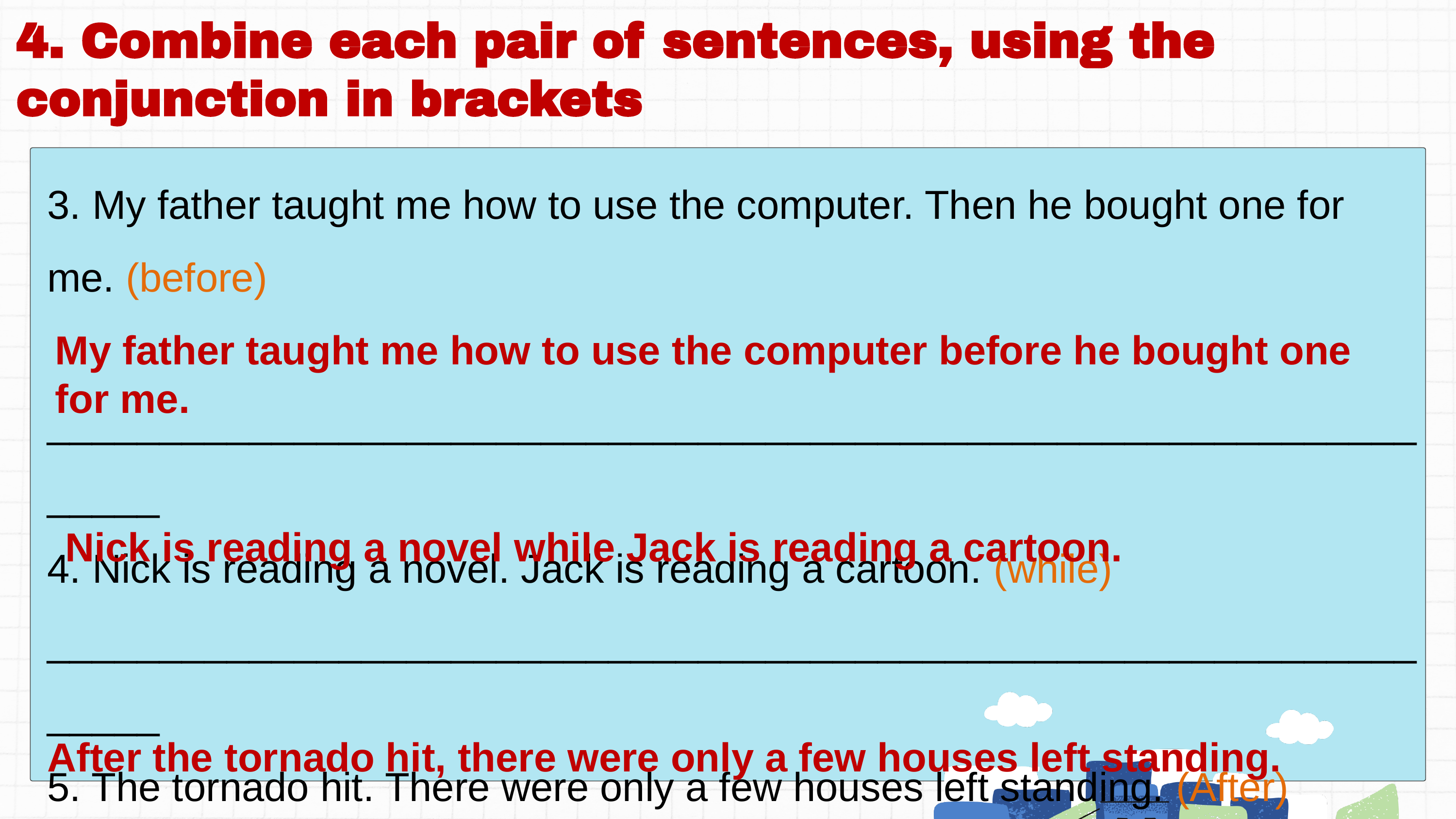

4. Combine each pair of sentences, using the conjunction in brackets
3. My father taught me how to use the computer. Then he bought one for me. (before)

__________________________________________________________________
4. Nick is reading a novel. Jack is reading a cartoon. (while)
__________________________________________________________________
5. The tornado hit. There were only a few houses left standing. (After)
__________________________________________________________________
My father taught me how to use the computer before he bought one for me.
Nick is reading a novel while Jack is reading a cartoon.

After the tornado hit, there were only a few houses left standing.